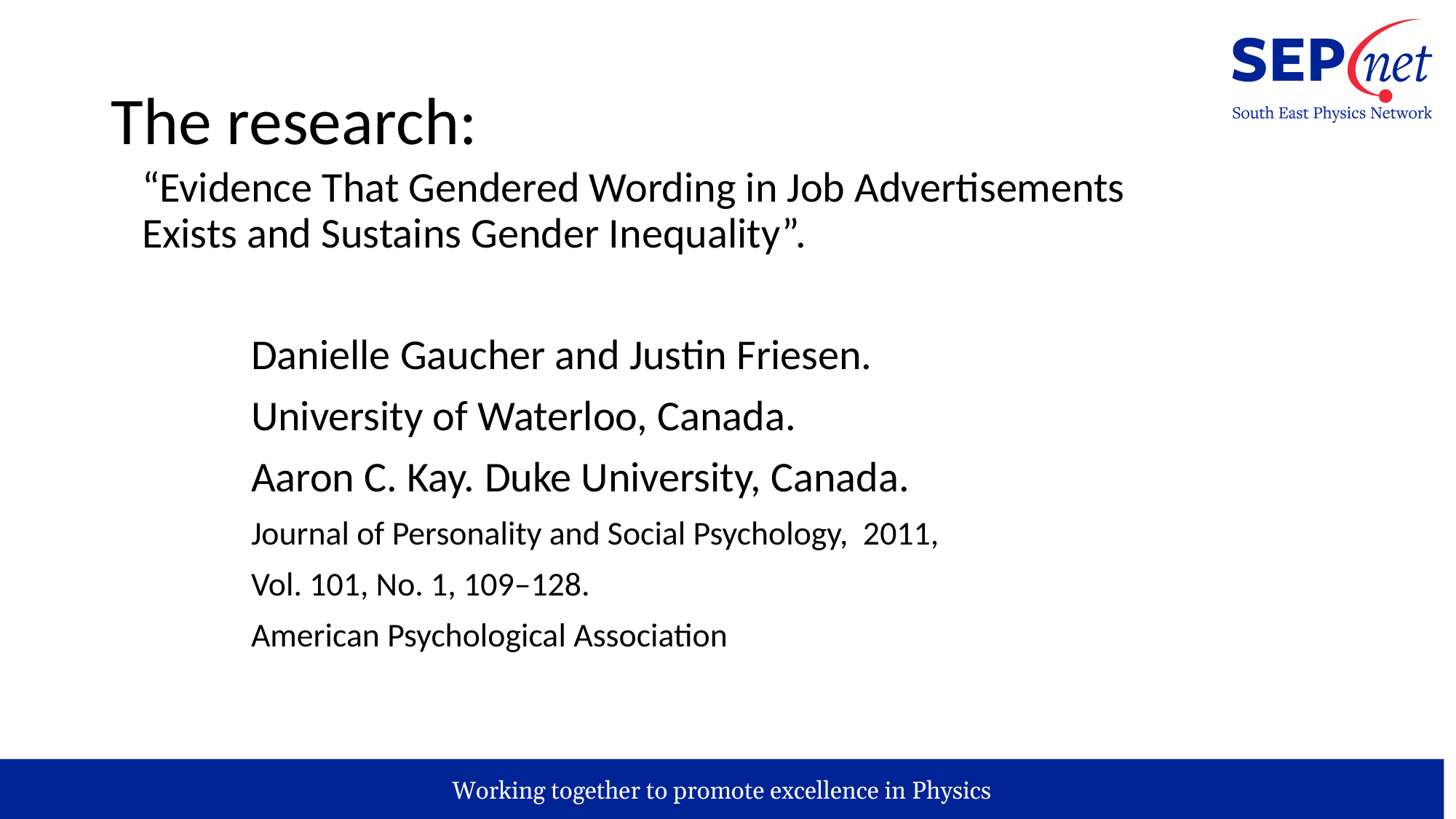

# The research:
“Evidence That Gendered Wording in Job Advertisements Exists and Sustains Gender Inequality”.

	Danielle Gaucher and Justin Friesen.
	University of Waterloo, Canada.
	Aaron C. Kay. Duke University, Canada.
	Journal of Personality and Social Psychology,  2011,
 	Vol. 101, No. 1, 109–128.
 	American Psychological Association